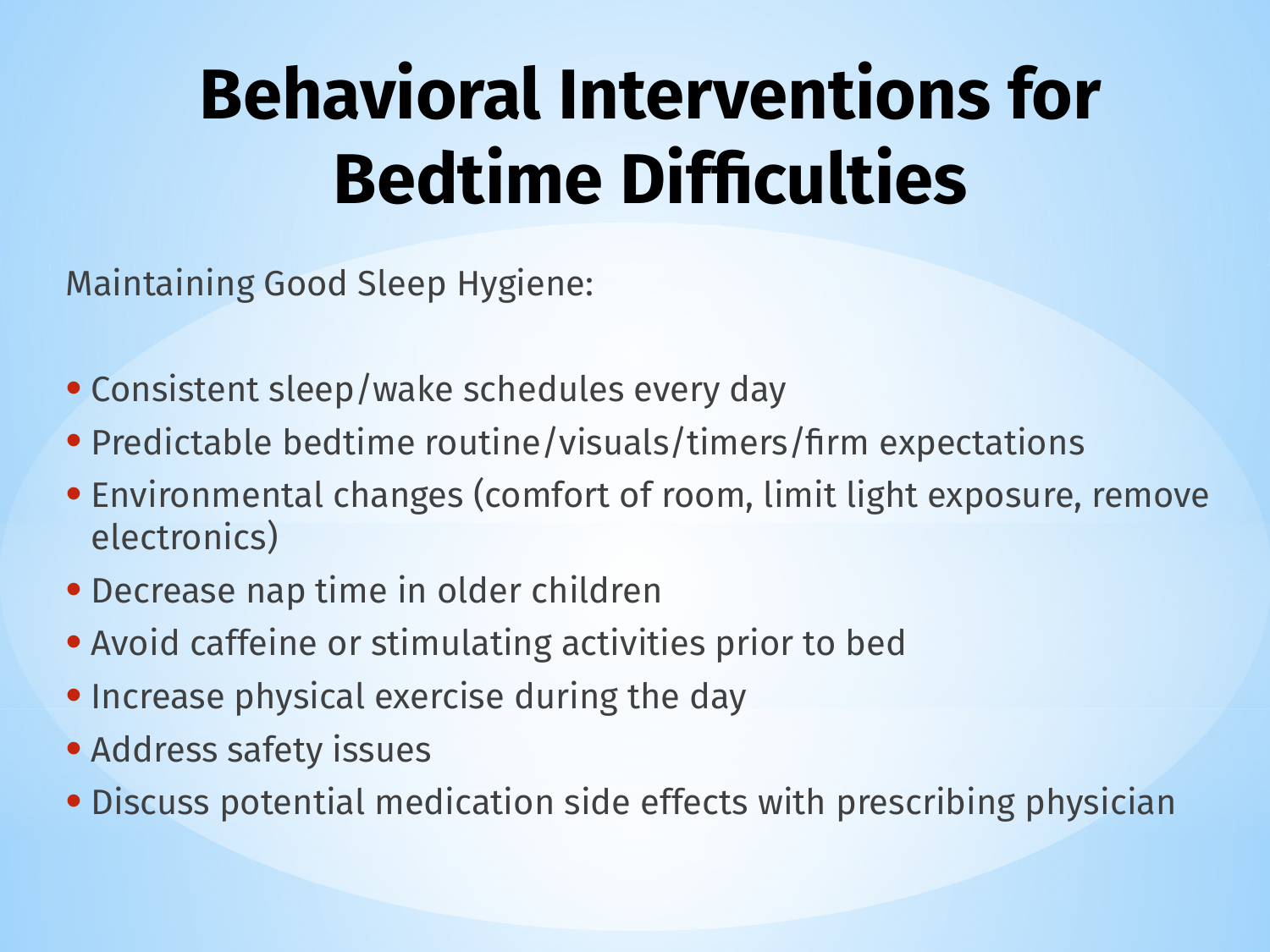

# Behavioral Interventions for Bedtime Difficulties
Maintaining Good Sleep Hygiene:

Consistent sleep/wake schedules every day
Predictable bedtime routine/visuals/timers/firm expectations
Environmental changes (comfort of room, limit light exposure, remove electronics)
Decrease nap time in older children
Avoid caffeine or stimulating activities prior to bed
Increase physical exercise during the day
Address safety issues
Discuss potential medication side effects with prescribing physician